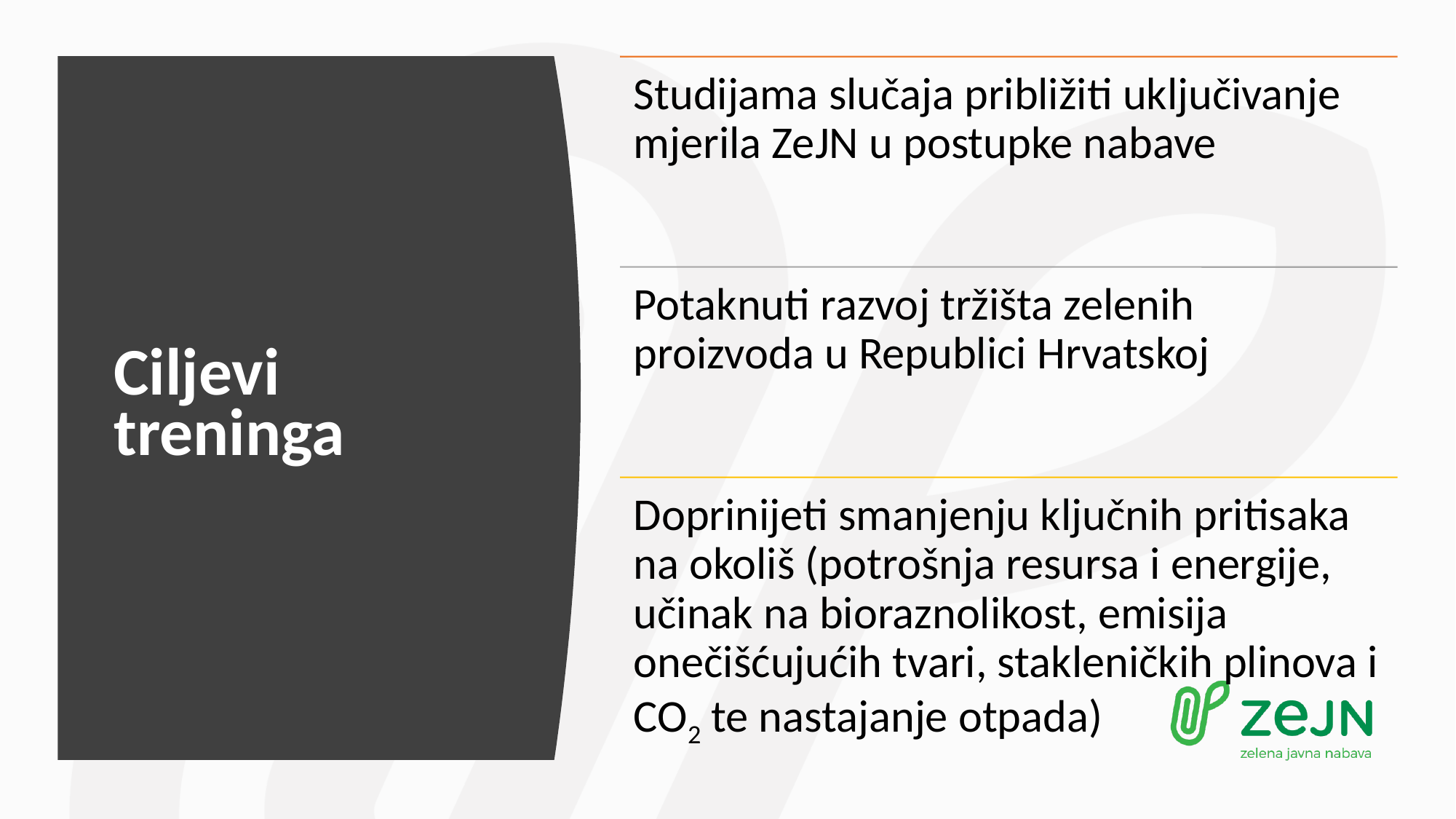

Studijama slučaja približiti uključivanje mjerila ZeJN u postupke nabave
Potaknuti razvoj tržišta zelenih proizvoda u Republici Hrvatskoj
Doprinijeti smanjenju ključnih pritisaka na okoliš (potrošnja resursa i energije, učinak na bioraznolikost, emisija onečišćujućih tvari, stakleničkih plinova i CO2 te nastajanje otpada)

# Ciljevi treninga